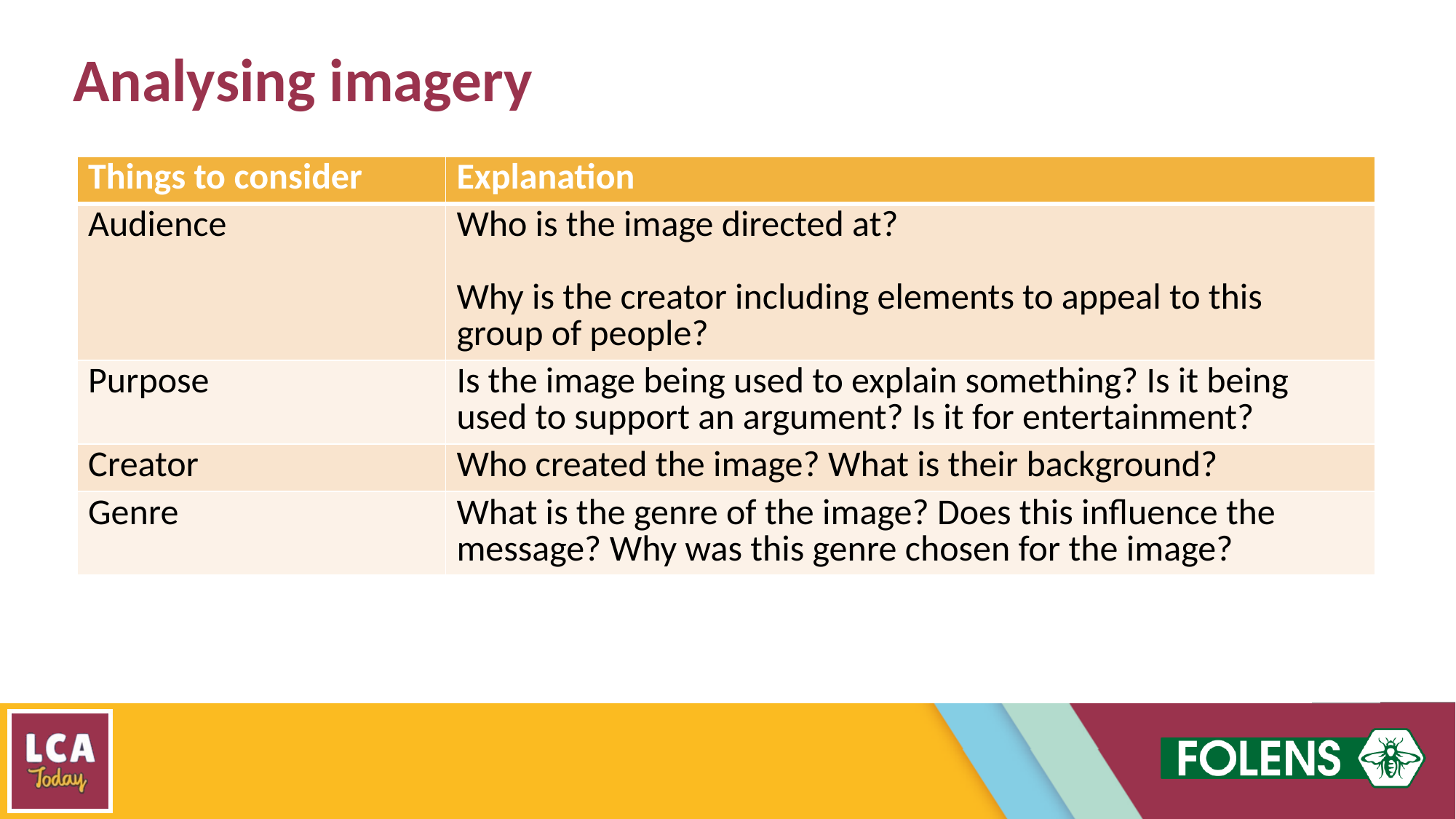

Analysing imagery

| Things to consider | Explanation |
| --- | --- |
| Audience | Who is the image directed at? Why is the creator including elements to appeal to this group of people? |
| Purpose | Is the image being used to explain something? Is it being used to support an argument? Is it for entertainment? |
| Creator | Who created the image? What is their background? |
| Genre | What is the genre of the image? Does this influence the message? Why was this genre chosen for the image? |